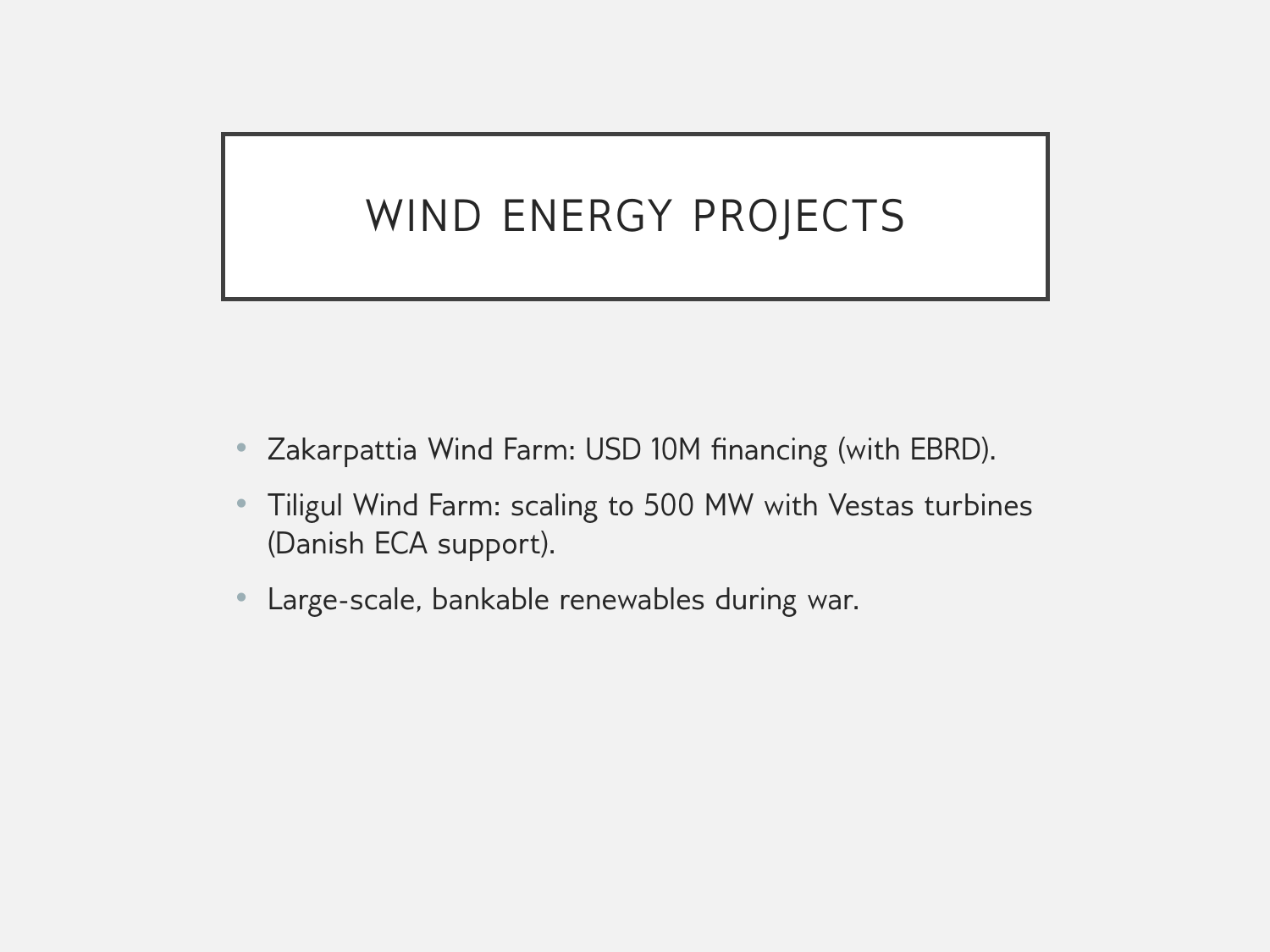

# Wind Energy Projects

Zakarpattia Wind Farm: USD 10M financing (with EBRD).
Tiligul Wind Farm: scaling to 500 MW with Vestas turbines (Danish ECA support).
Large-scale, bankable renewables during war.